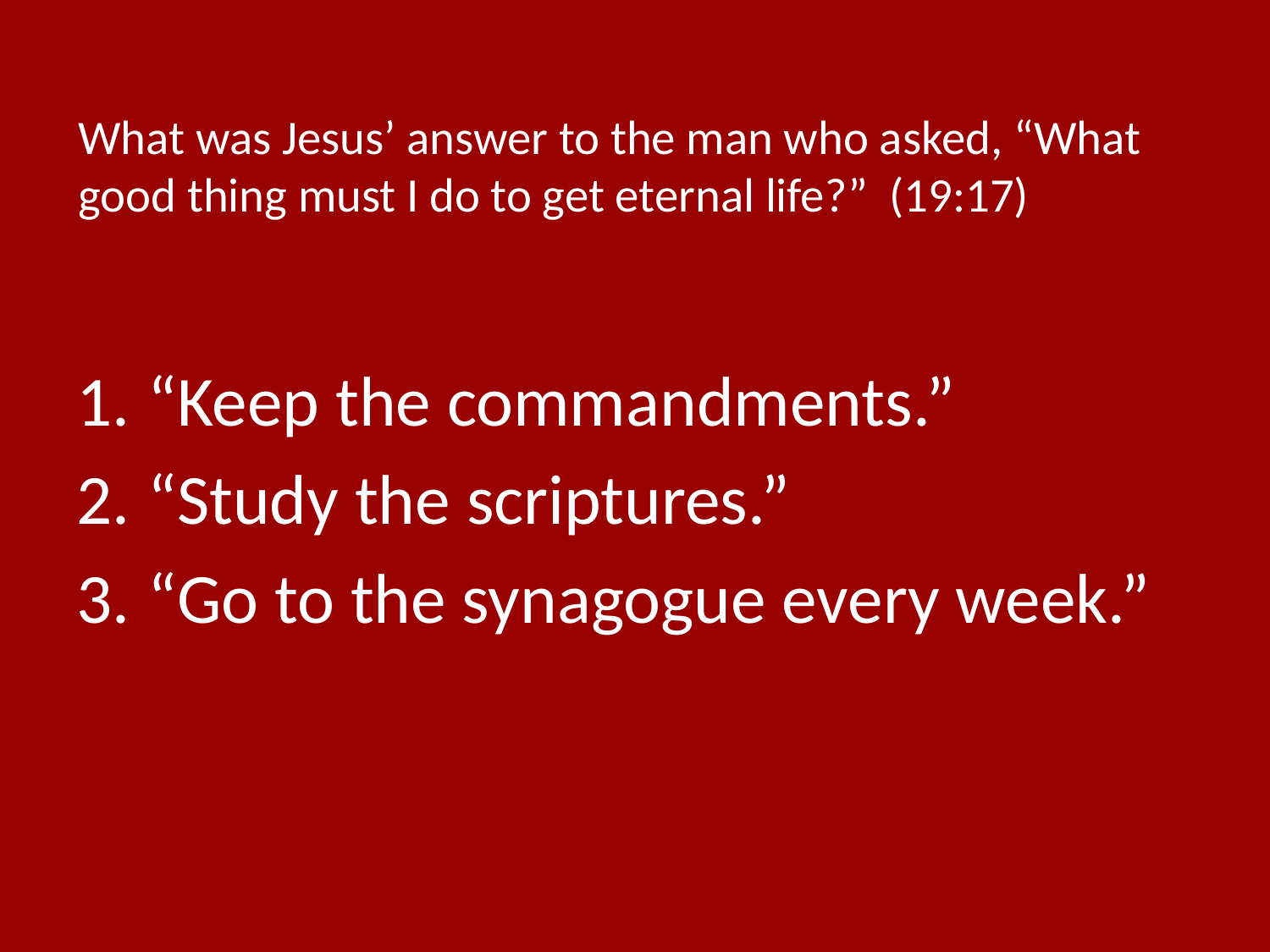

# What was Jesus’ answer to the man who asked, “What good thing must I do to get eternal life?”  (19:17)
“Keep the commandments.”
“Study the scriptures.”
“Go to the synagogue every week.”